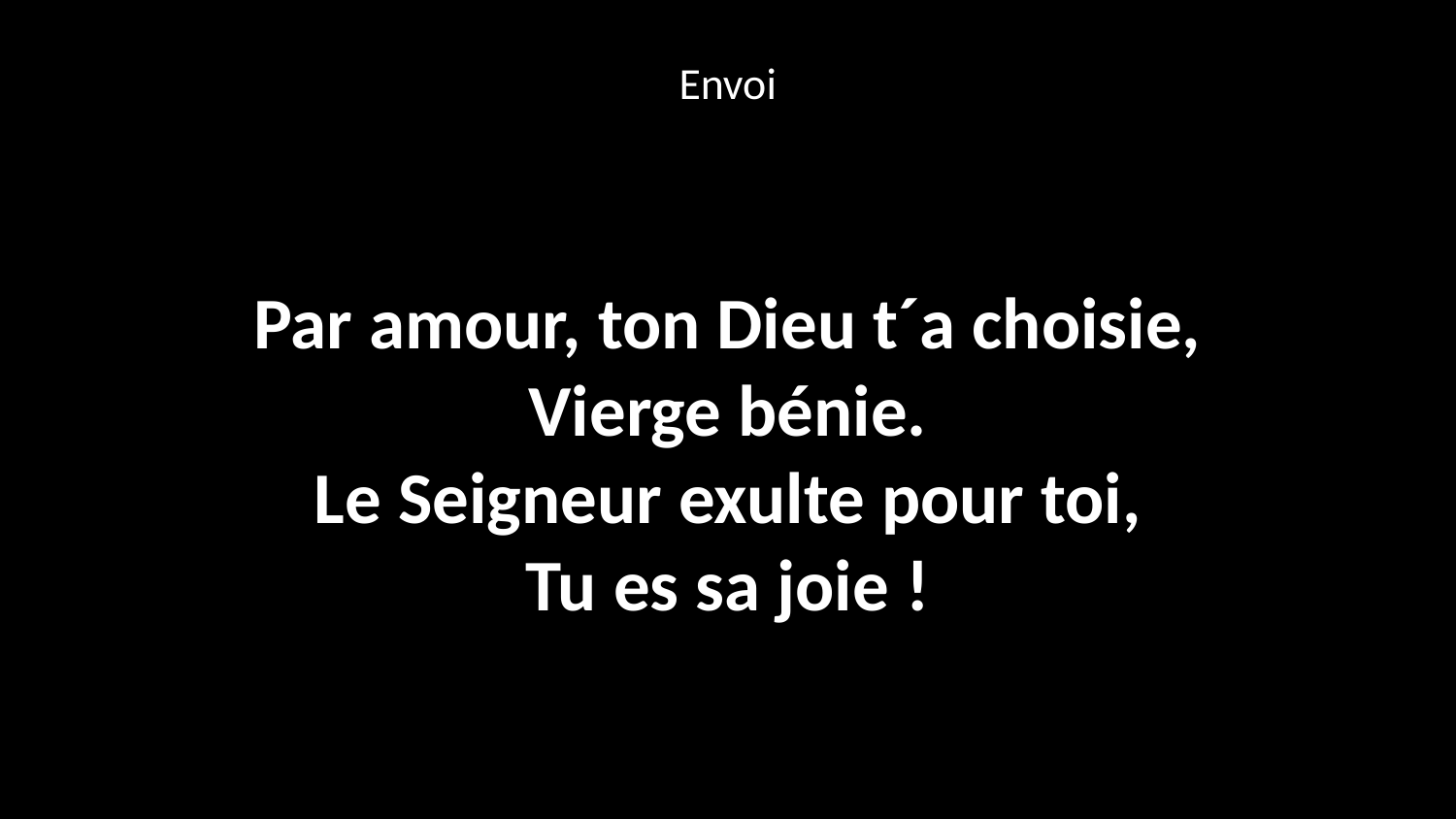

Envoi
Par amour, ton Dieu t´a choisie,
Vierge bénie.
Le Seigneur exulte pour toi,
Tu es sa joie !